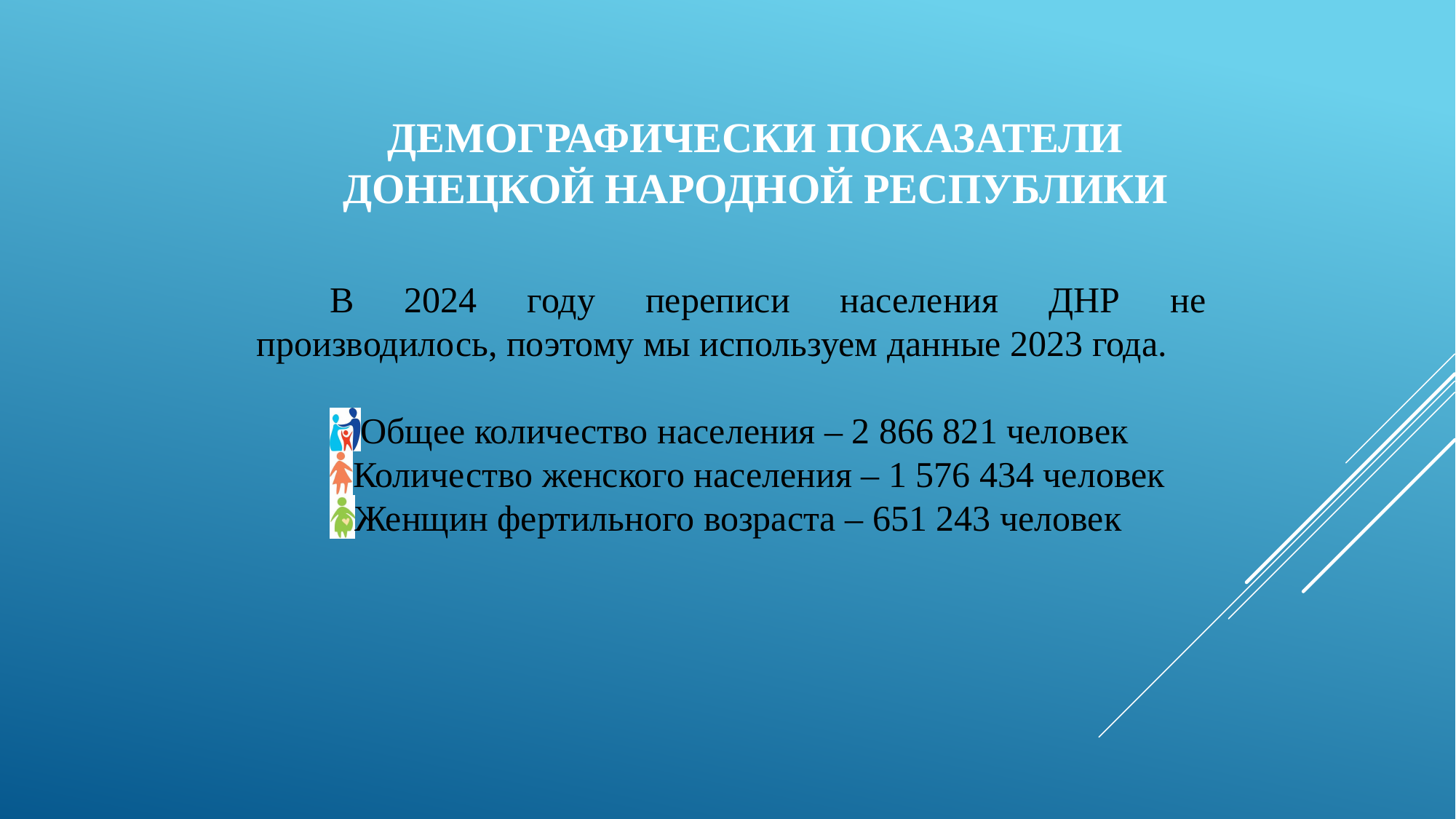

# Демографически показатели Донецкой народной республики
В 2024 году переписи населения ДНР не производилось, поэтому мы используем данные 2023 года.

Общее количество населения – 2 866 821 человек
Количество женского населения – 1 576 434 человек
Женщин фертильного возраста – 651 243 человек